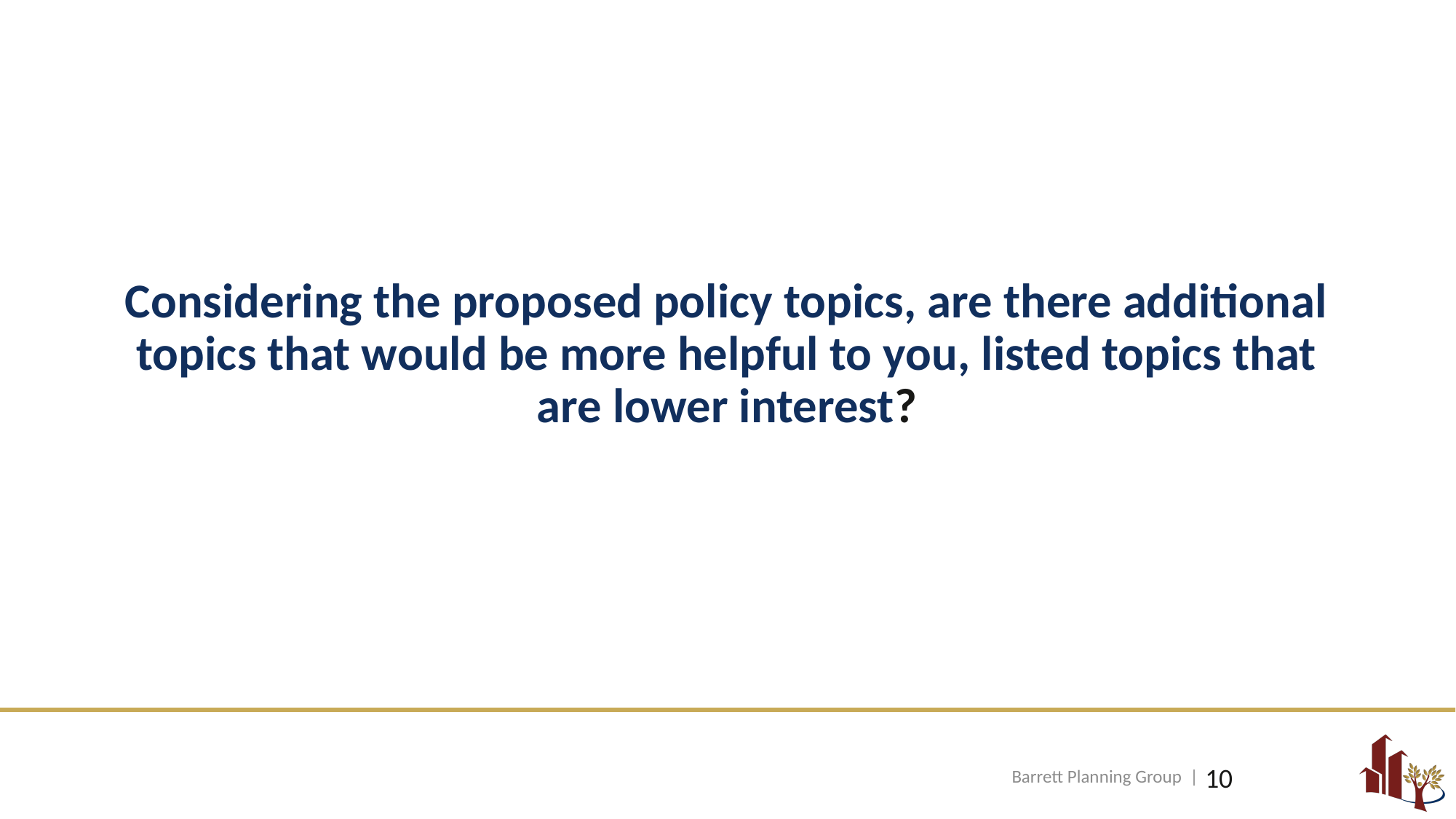

# Considering the proposed policy topics, are there additional topics that would be more helpful to you, listed topics that are lower interest?
Barrett Planning Group  |
10